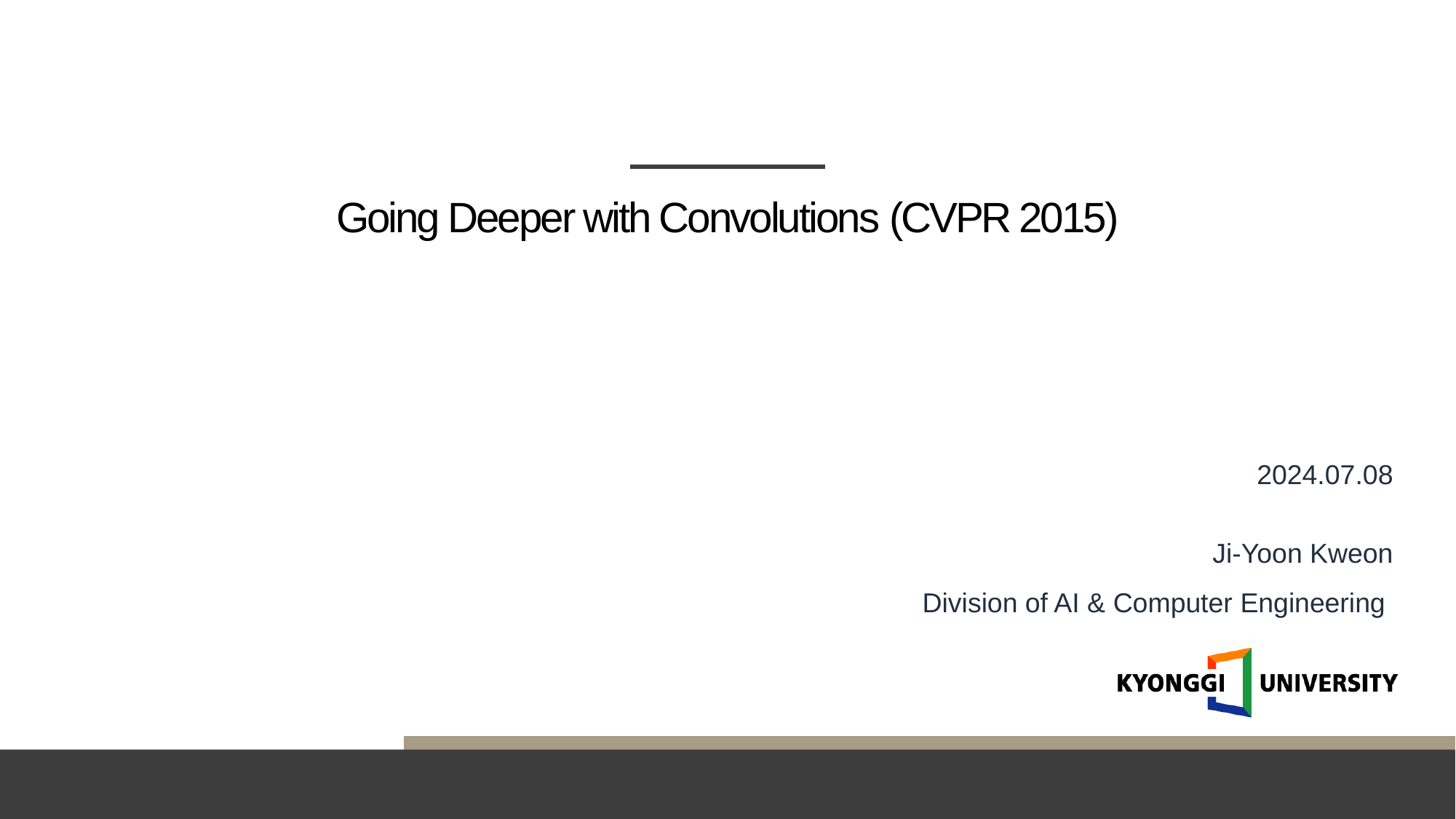

Going Deeper with Convolutions (CVPR 2015)
2024.07.08

Ji-Yoon Kweon
Division of AI & Computer Engineering